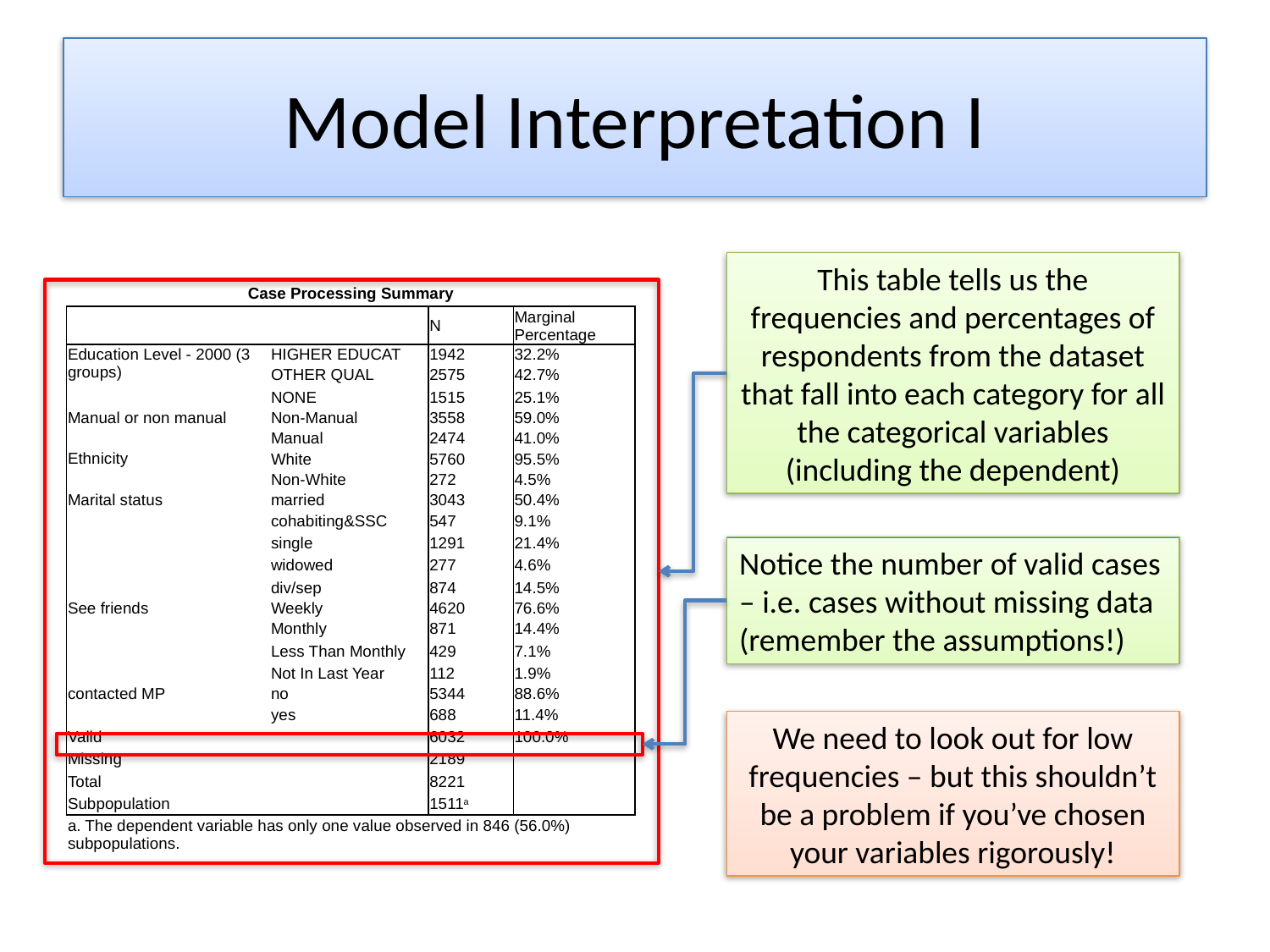

# Model Interpretation I
This table tells us the frequencies and percentages of respondents from the dataset that fall into each category for all the categorical variables (including the dependent)

| Case Processing Summary |  |  |  |
| --- | --- | --- | --- |
|  |  | N | Marginal Percentage |
| Education Level - 2000 (3 groups) | HIGHER EDUCAT | 1942 | 32.2% |
|  | OTHER QUAL | 2575 | 42.7% |
|  | NONE | 1515 | 25.1% |
| Manual or non manual | Non-Manual | 3558 | 59.0% |
|  | Manual | 2474 | 41.0% |
| Ethnicity | White | 5760 | 95.5% |
|  | Non-White | 272 | 4.5% |
| Marital status | married | 3043 | 50.4% |
|  | cohabiting&SSC | 547 | 9.1% |
|  | single | 1291 | 21.4% |
|  | widowed | 277 | 4.6% |
|  | div/sep | 874 | 14.5% |
| See friends | Weekly | 4620 | 76.6% |
|  | Monthly | 871 | 14.4% |
|  | Less Than Monthly | 429 | 7.1% |
|  | Not In Last Year | 112 | 1.9% |
| contacted MP | no | 5344 | 88.6% |
|  | yes | 688 | 11.4% |
| Valid |  | 6032 | 100.0% |
| Missing |  | 2189 |  |
| Total |  | 8221 |  |
| Subpopulation |  | 1511a |  |
| a. The dependent variable has only one value observed in 846 (56.0%) subpopulations. |  |  |  |
Notice the number of valid cases – i.e. cases without missing data (remember the assumptions!)
We need to look out for low frequencies – but this shouldn’t be a problem if you’ve chosen your variables rigorously!